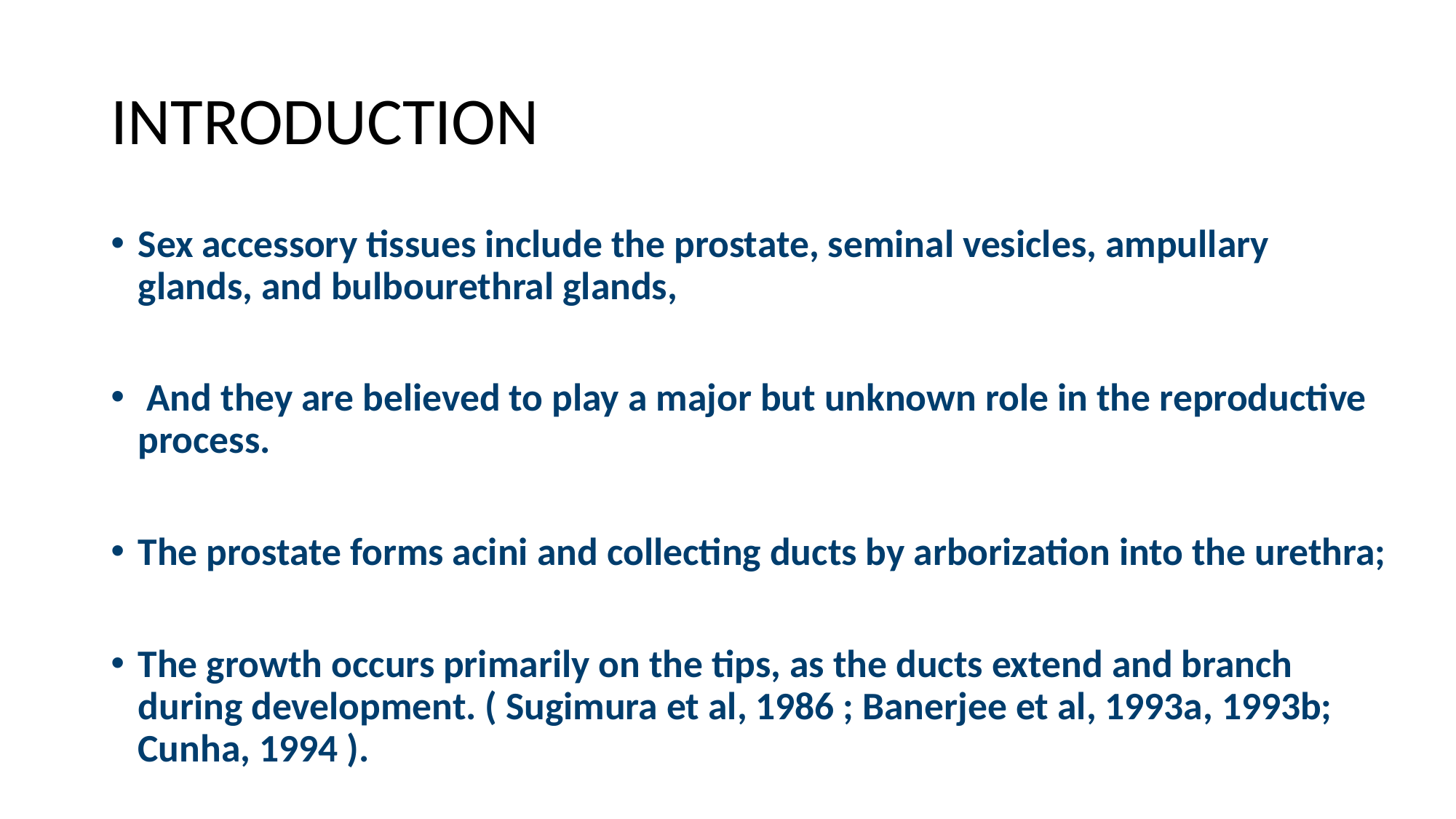

# INTRODUCTION
Sex accessory tissues include the prostate, seminal vesicles, ampullary glands, and bulbourethral glands,

 And they are believed to play a major but unknown role in the reproductive process.

The prostate forms acini and collecting ducts by arborization into the urethra;

The growth occurs primarily on the tips, as the ducts extend and branch during development. ( Sugimura et al, 1986 ; Banerjee et al, 1993a, 1993b; Cunha, 1994 ).